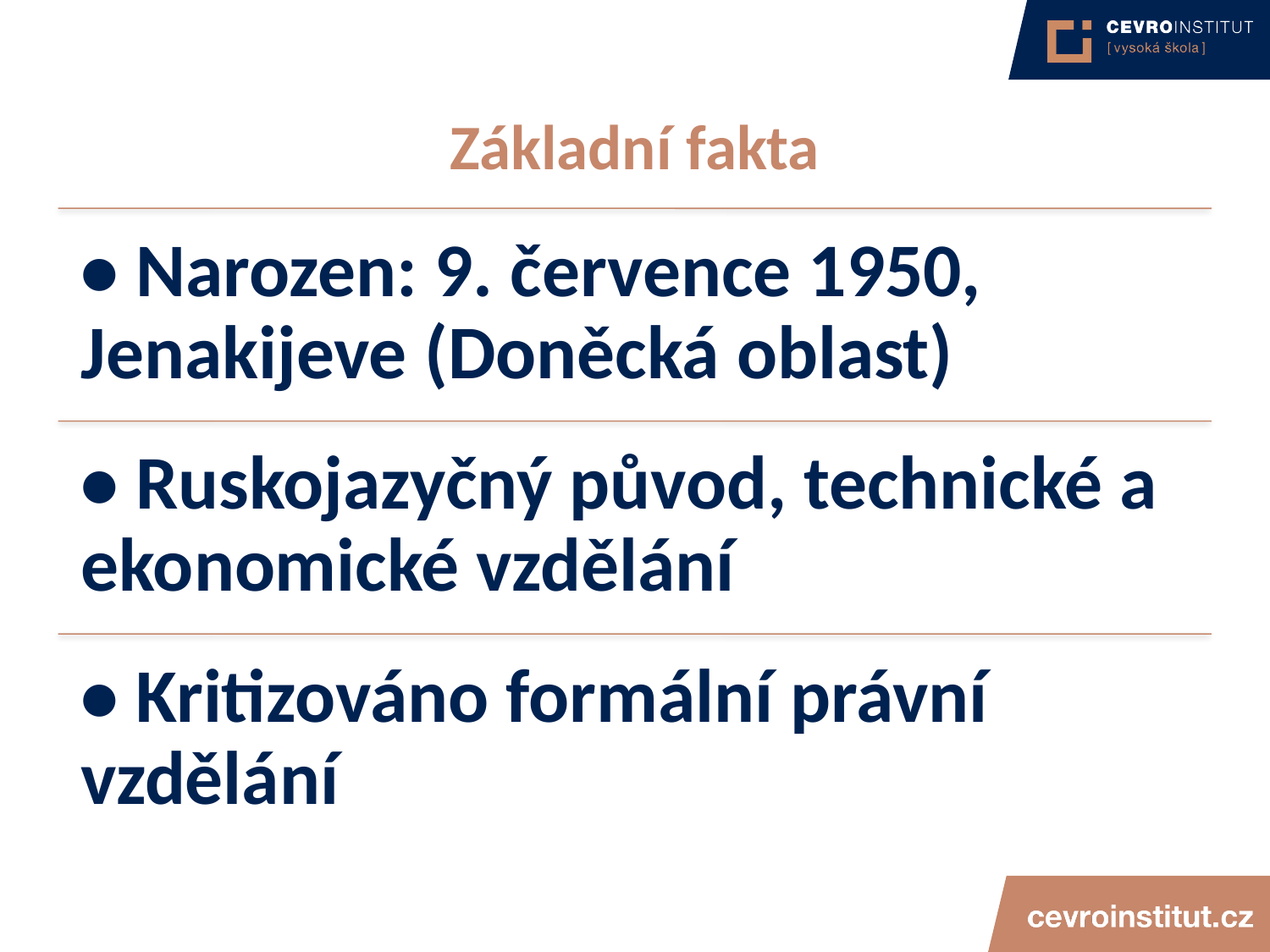

# Základní fakta
• Narozen: 9. července 1950, Jenakijeve (Doněcká oblast)
• Ruskojazyčný původ, technické a ekonomické vzdělání
• Kritizováno formální právní vzdělání